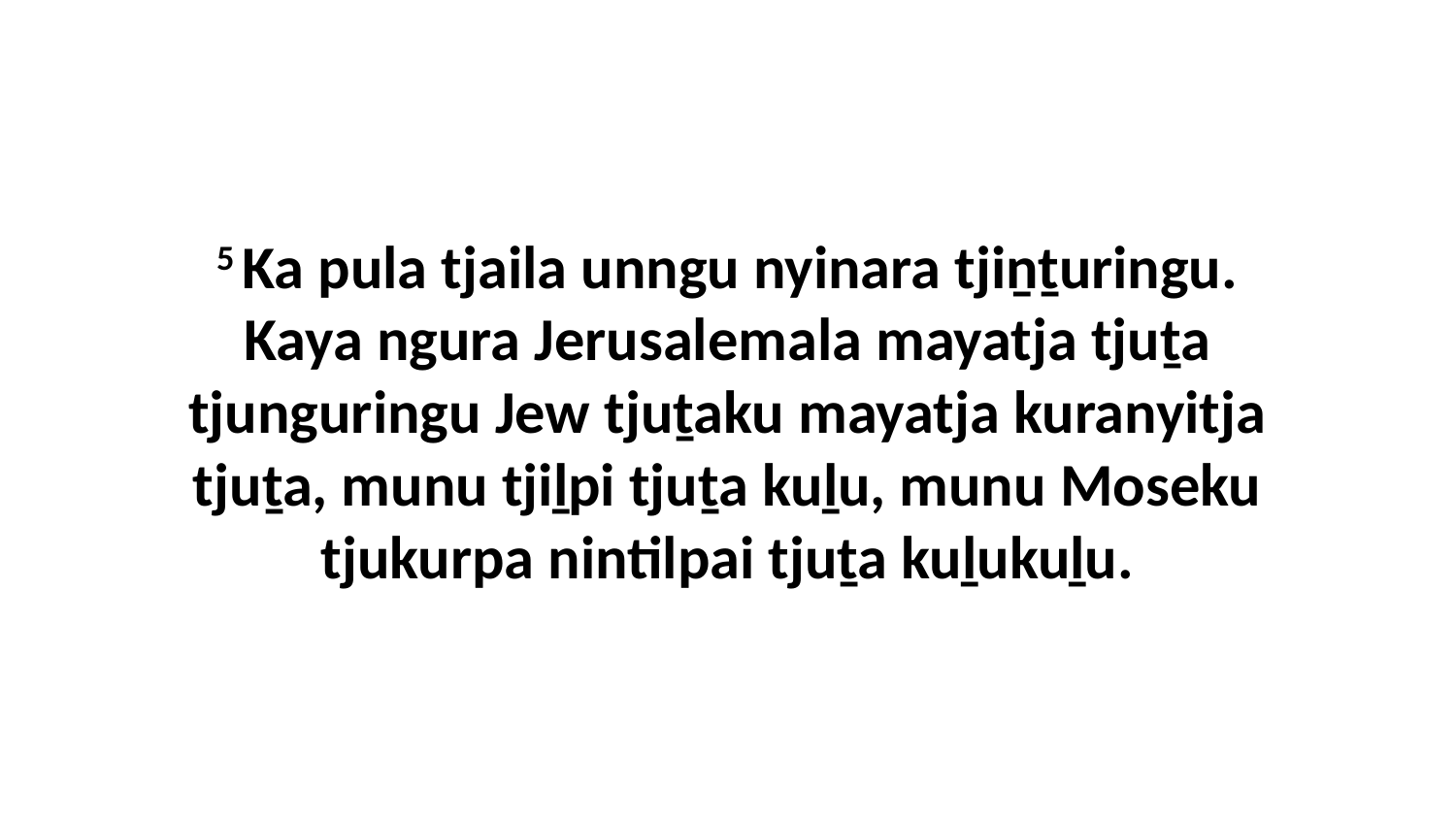

5 Ka pula tjaila unngu nyinara tjiṉṯuringu. Kaya ngura Jerusalemala mayatja tjuṯa tjunguringu Jew tjuṯaku mayatja kuranyitja tjuṯa, munu tjiḻpi tjuṯa kuḻu, munu Moseku tjukurpa nintilpai tjuṯa kuḻukuḻu.